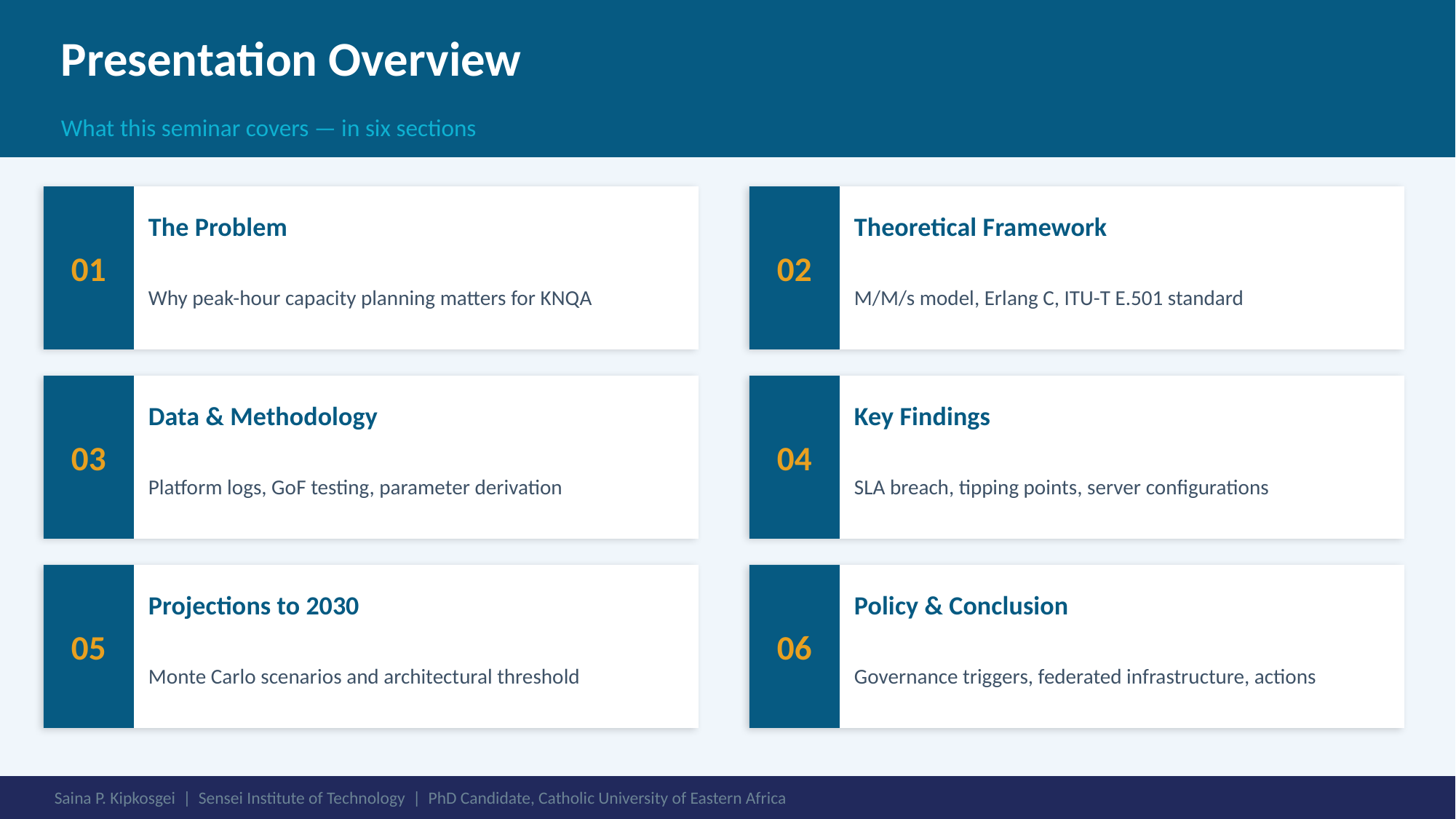

Presentation Overview
What this seminar covers — in six sections

The Problem
Theoretical Framework
01
02
Why peak-hour capacity planning matters for KNQA
M/M/s model, Erlang C, ITU-T E.501 standard

Data & Methodology
Key Findings
03
04
Platform logs, GoF testing, parameter derivation
SLA breach, tipping points, server configurations

Projections to 2030
Policy & Conclusion
05
06
Monte Carlo scenarios and architectural threshold
Governance triggers, federated infrastructure, actions

Saina P. Kipkosgei  |  Sensei Institute of Technology  |  PhD Candidate, Catholic University of Eastern Africa